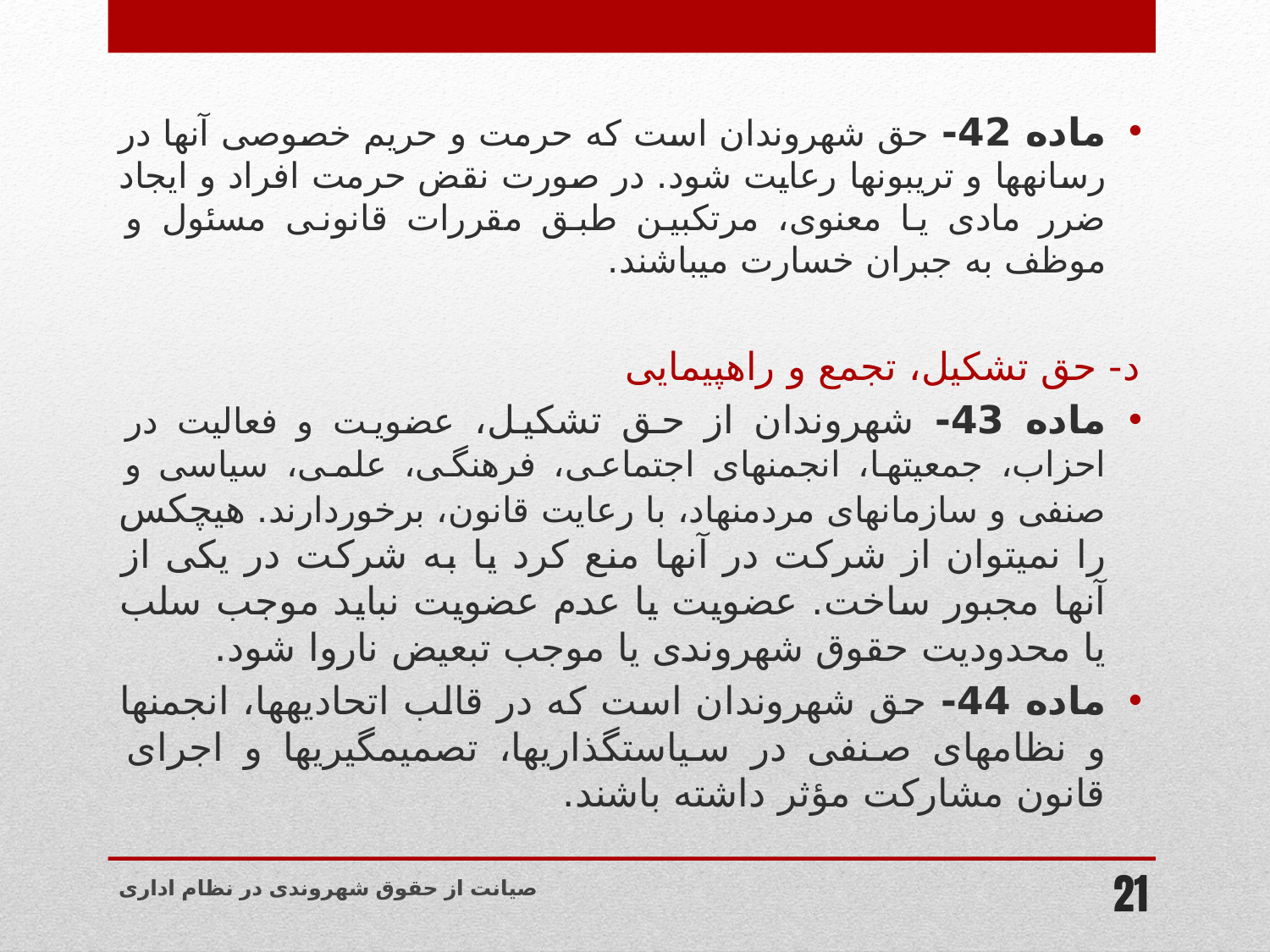

ماده 42- حق شهروندان است که حرمت و حریم خصوصی آنها در رسانهها و تریبونها رعایت شود. در صورت نقض حرمت افراد و ایجاد ضرر مادی یا معنوی، مرتکبین طبق مقررات قانونی مسئول و موظف به جبران خسارت میباشند.

د- حق تشکیل، تجمع و راهپیمایی
ماده 43- شهروندان از حق تشکیل، عضویت و فعالیت در احزاب، جمعیتها، انجمنهای اجتماعی، فرهنگی، علمی، سیاسی و صنفی و سازمانهای مردمنهاد، با رعایت قانون، برخوردارند. هیچکس را نمیتوان از شرکت در آنها منع کرد یا به شرکت در یکی از آنها مجبور ساخت. عضویت یا عدم عضویت نباید موجب سلب یا محدودیت حقوق شهروندی یا موجب تبعیض ناروا شود.
ماده 44- حق شهروندان است که در قالب اتحادیهها، انجمنها و نظامهای صنفی در سیاستگذاریها، تصمیمگیریها و اجرای قانون مشارکت مؤثر داشته باشند.
صیانت از حقوق شهروندی در نظام اداری
21